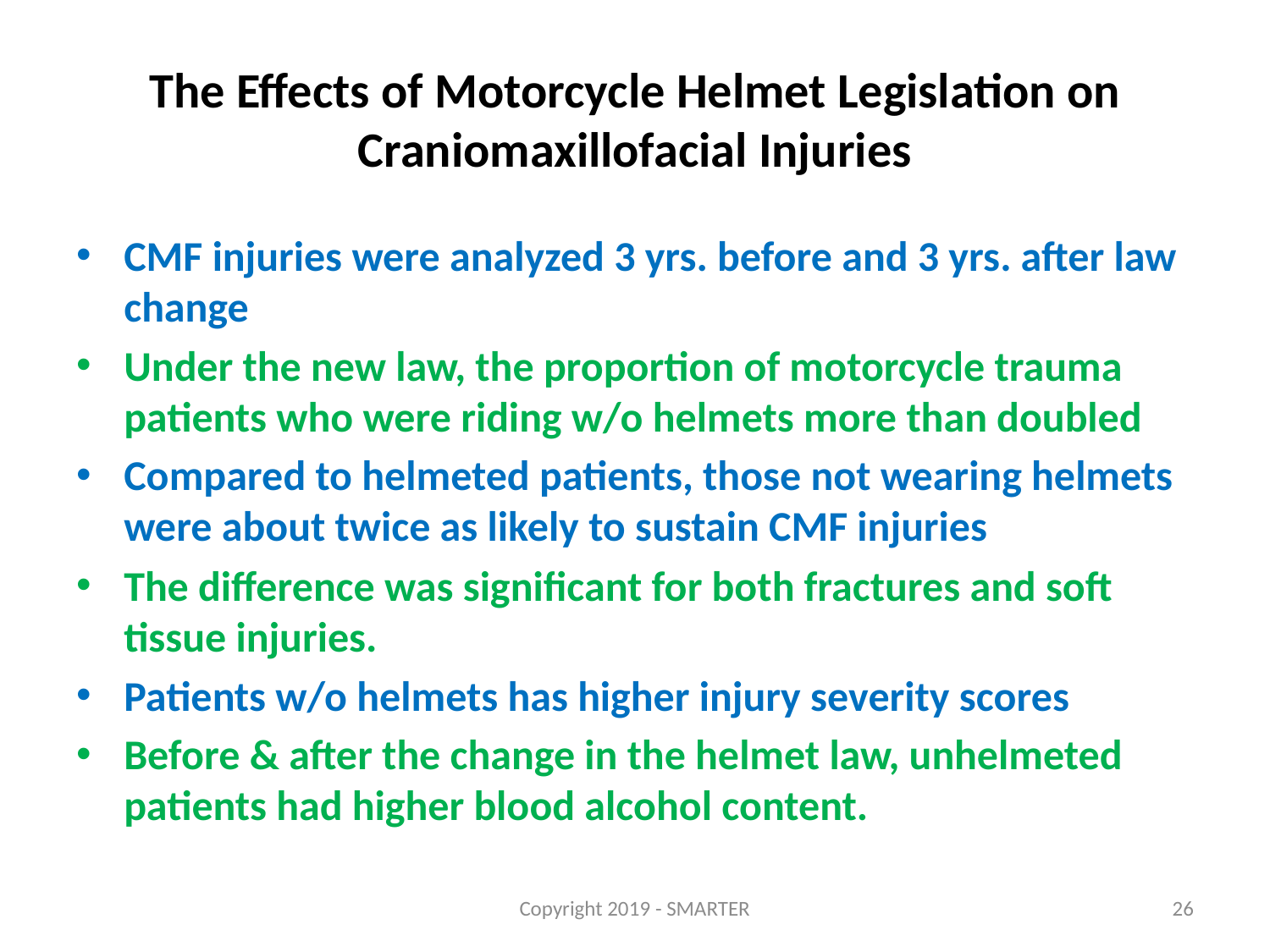

# The Effects of Motorcycle Helmet Legislation on Craniomaxillofacial Injuries
CMF injuries were analyzed 3 yrs. before and 3 yrs. after law change
Under the new law, the proportion of motorcycle trauma patients who were riding w/o helmets more than doubled
Compared to helmeted patients, those not wearing helmets were about twice as likely to sustain CMF injuries
The difference was significant for both fractures and soft tissue injuries.
Patients w/o helmets has higher injury severity scores
Before & after the change in the helmet law, unhelmeted patients had higher blood alcohol content.
Copyright 2019 - SMARTER
26